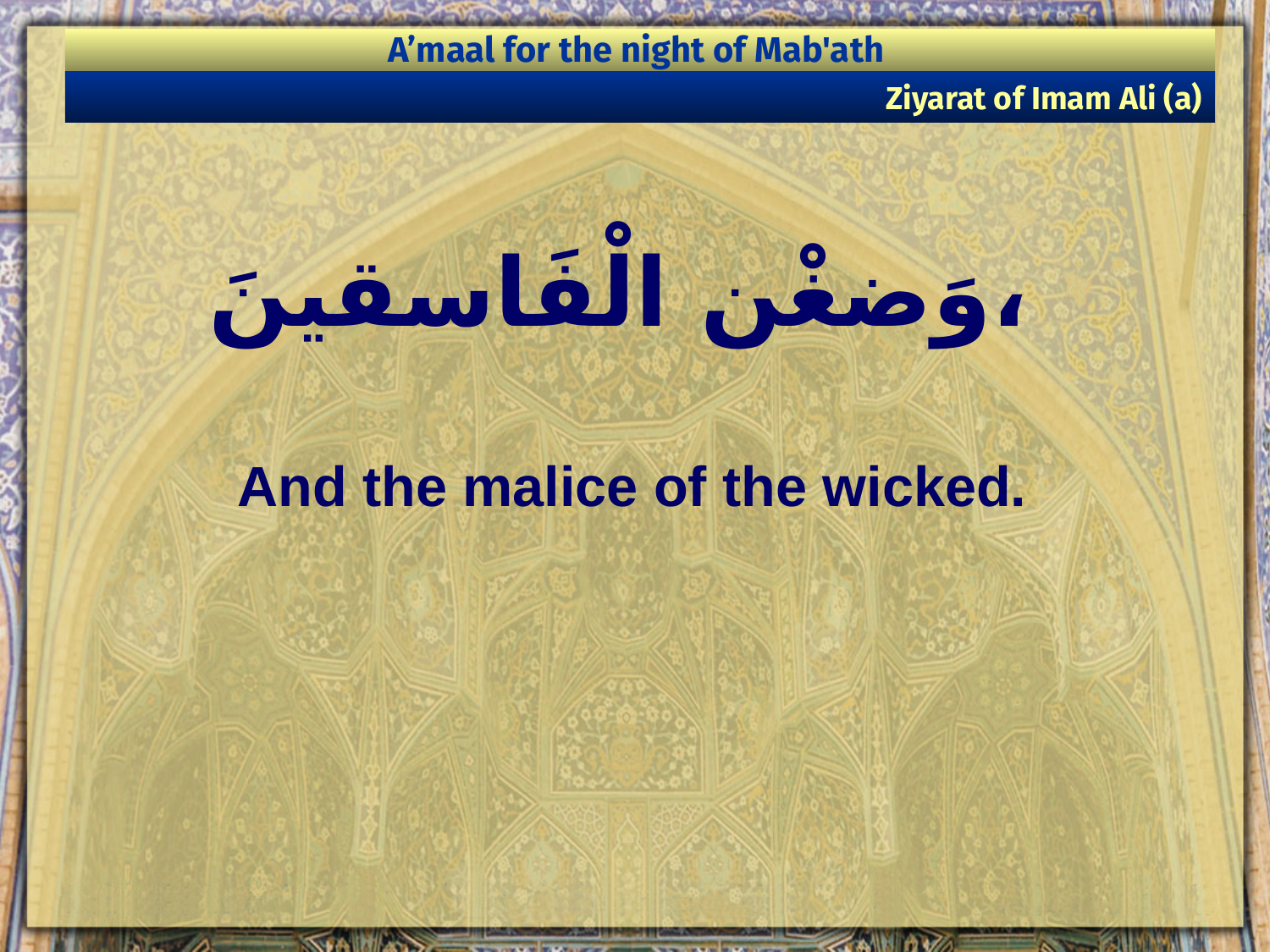

A’maal for the night of Mab'ath
Ziyarat of Imam Ali (a)
# وَضغْن الْفَاسقينَ،
And the malice of the wicked.